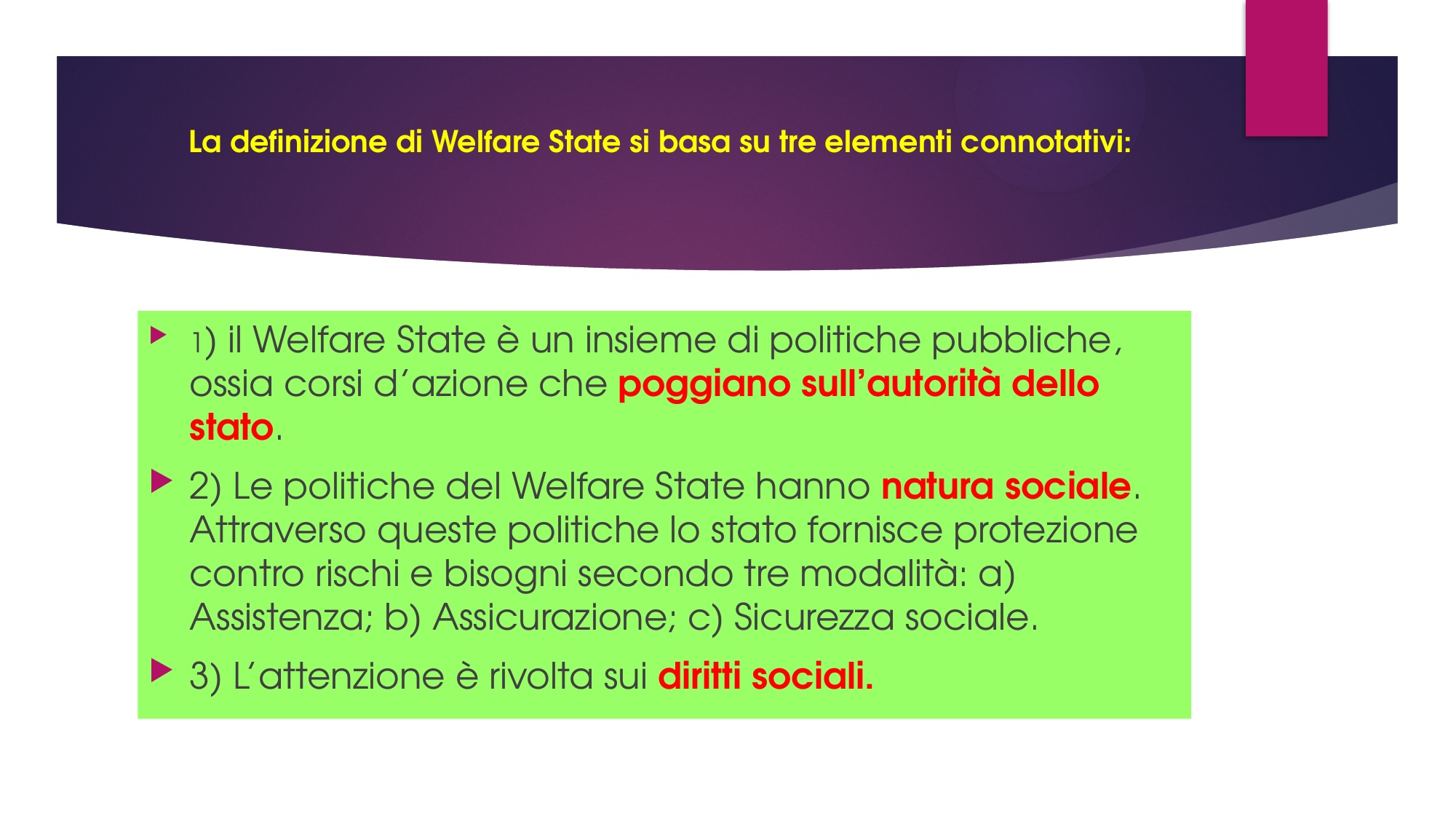

# La definizione di Welfare State si basa su tre elementi connotativi:
1) il Welfare State è un insieme di politiche pubbliche, ossia corsi d’azione che poggiano sull’autorità dello stato.
2) Le politiche del Welfare State hanno natura sociale. Attraverso queste politiche lo stato fornisce protezione contro rischi e bisogni secondo tre modalità: a) Assistenza; b) Assicurazione; c) Sicurezza sociale.
3) L’attenzione è rivolta sui diritti sociali.